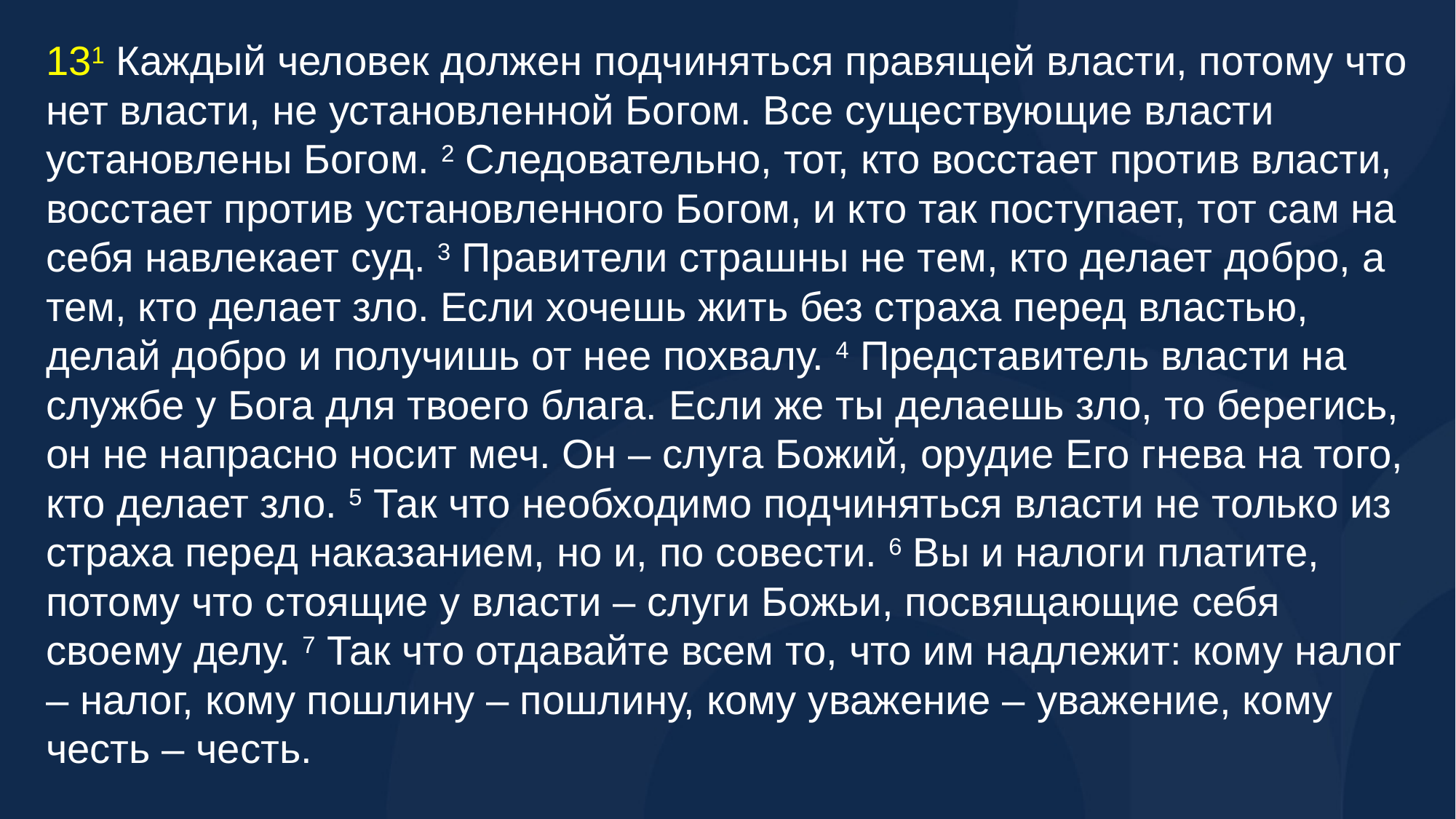

131 Каждый человек должен подчиняться правящей власти, потому что нет власти, не установленной Богом. Все существующие власти установлены Богом. 2 Следовательно, тот, кто восстает против власти, восстает против установленного Богом, и кто так поступает, тот сам на себя навлекает суд. 3 Правители страшны не тем, кто делает добро, а тем, кто делает зло. Если хочешь жить без страха перед властью, делай добро и получишь от нее похвалу. 4 Представитель власти на службе у Бога для твоего блага. Если же ты делаешь зло, то берегись, он не напрасно носит меч. Он – слуга Божий, орудие Его гнева на того, кто делает зло. 5 Так что необходимо подчиняться власти не только из страха перед наказанием, но и, по совести. 6 Вы и налоги платите, потому что стоящие у власти – слуги Божьи, посвящающие себя своему делу. 7 Так что отдавайте всем то, что им надлежит: кому налог – налог, кому пошлину – пошлину, кому уважение – уважение, кому честь – честь.